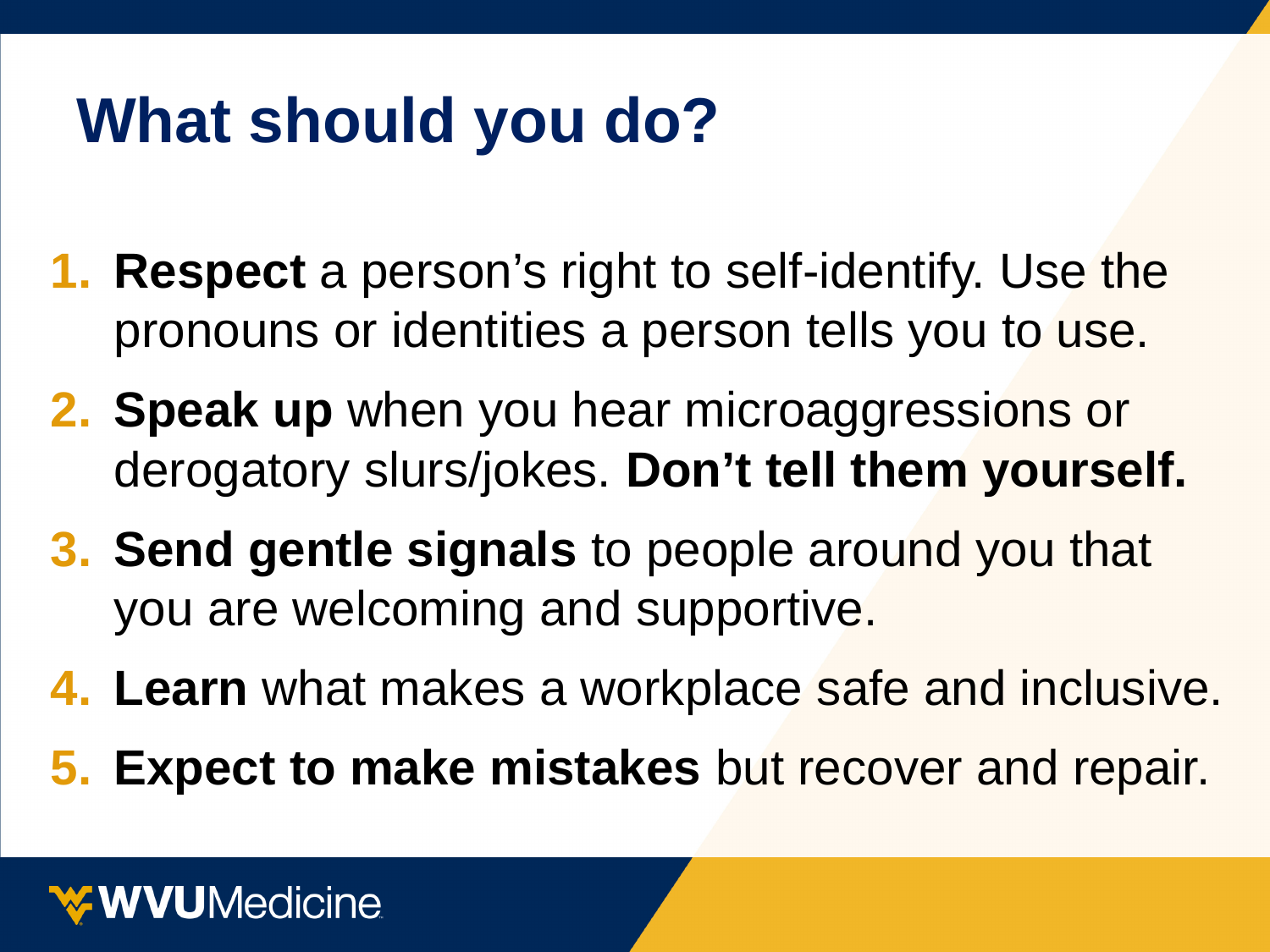

# What should you do?
Respect a person’s right to self-identify. Use the pronouns or identities a person tells you to use.
Speak up when you hear microaggressions or derogatory slurs/jokes. Don’t tell them yourself.
Send gentle signals to people around you that you are welcoming and supportive.
Learn what makes a workplace safe and inclusive.
Expect to make mistakes but recover and repair.